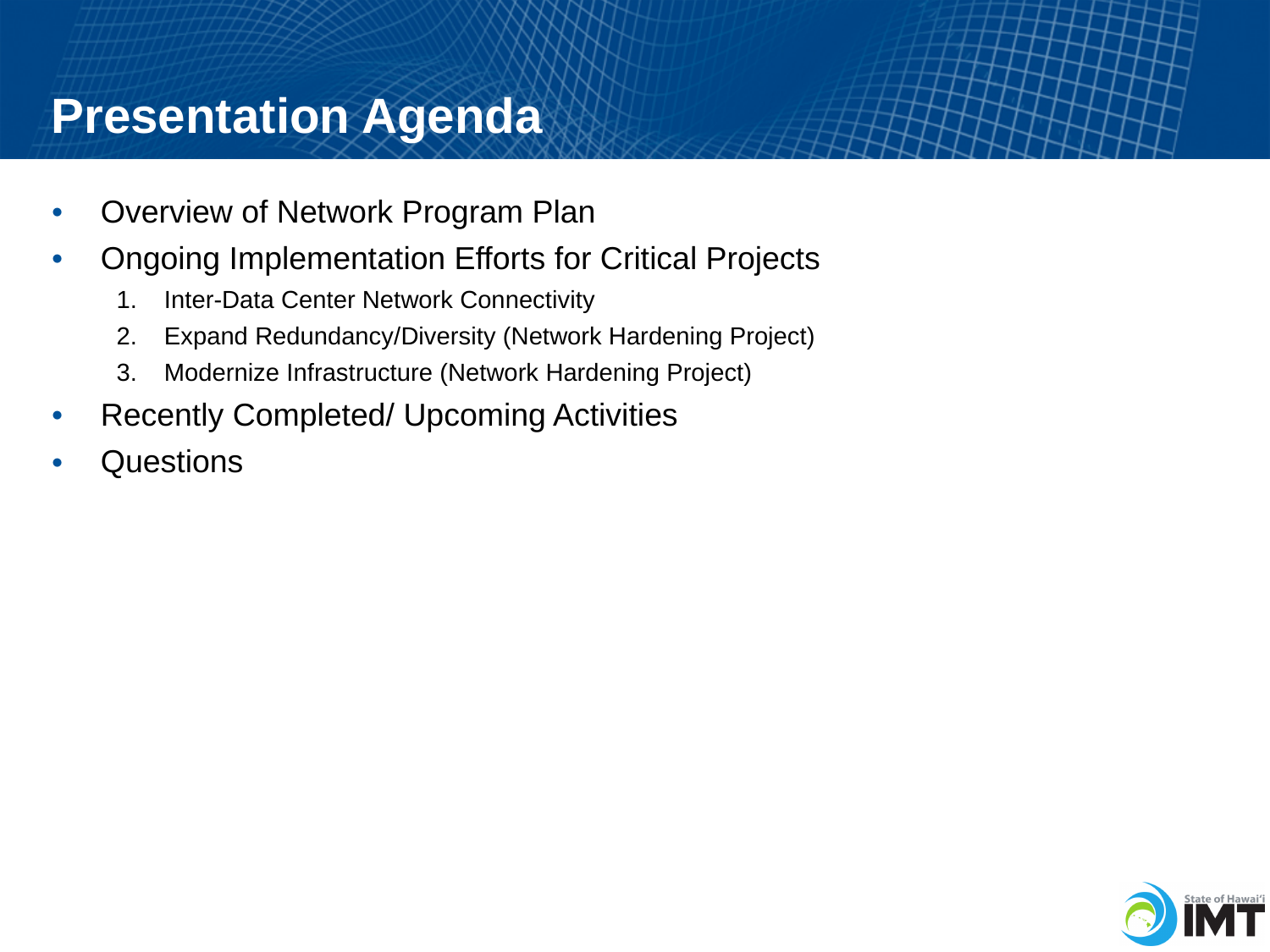

# Presentation Agenda
Overview of Network Program Plan
Ongoing Implementation Efforts for Critical Projects
Inter-Data Center Network Connectivity
Expand Redundancy/Diversity (Network Hardening Project)
Modernize Infrastructure (Network Hardening Project)
Recently Completed/ Upcoming Activities
Questions